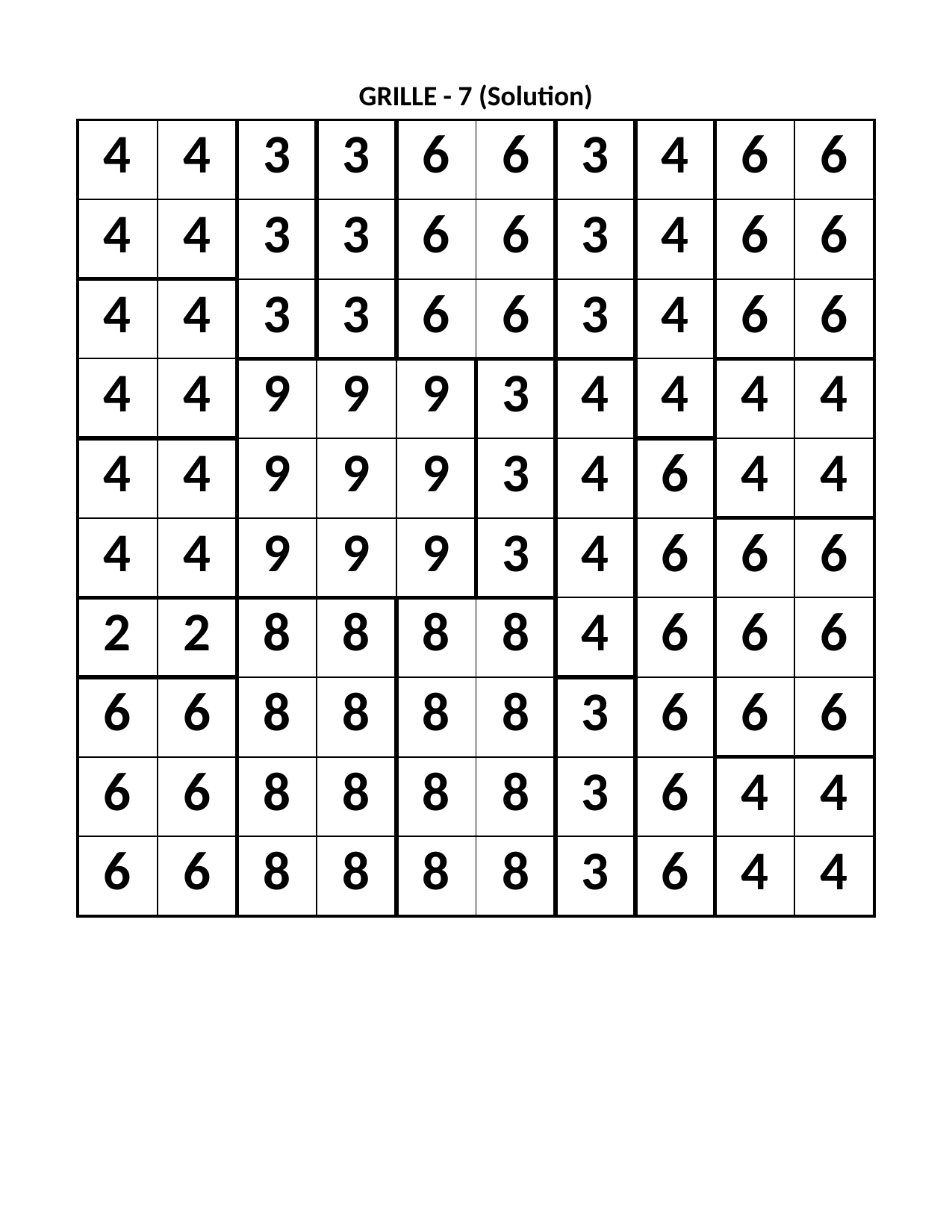

GRILLE - 7 (Solution)
| 4 | 4 | 3 | 3 | 6 | 6 | 3 | 4 | 6 | 6 |
| --- | --- | --- | --- | --- | --- | --- | --- | --- | --- |
| 4 | 4 | 3 | 3 | 6 | 6 | 3 | 4 | 6 | 6 |
| 4 | 4 | 3 | 3 | 6 | 6 | 3 | 4 | 6 | 6 |
| 4 | 4 | 9 | 9 | 9 | 3 | 4 | 4 | 4 | 4 |
| 4 | 4 | 9 | 9 | 9 | 3 | 4 | 6 | 4 | 4 |
| 4 | 4 | 9 | 9 | 9 | 3 | 4 | 6 | 6 | 6 |
| 2 | 2 | 8 | 8 | 8 | 8 | 4 | 6 | 6 | 6 |
| 6 | 6 | 8 | 8 | 8 | 8 | 3 | 6 | 6 | 6 |
| 6 | 6 | 8 | 8 | 8 | 8 | 3 | 6 | 4 | 4 |
| 6 | 6 | 8 | 8 | 8 | 8 | 3 | 6 | 4 | 4 |